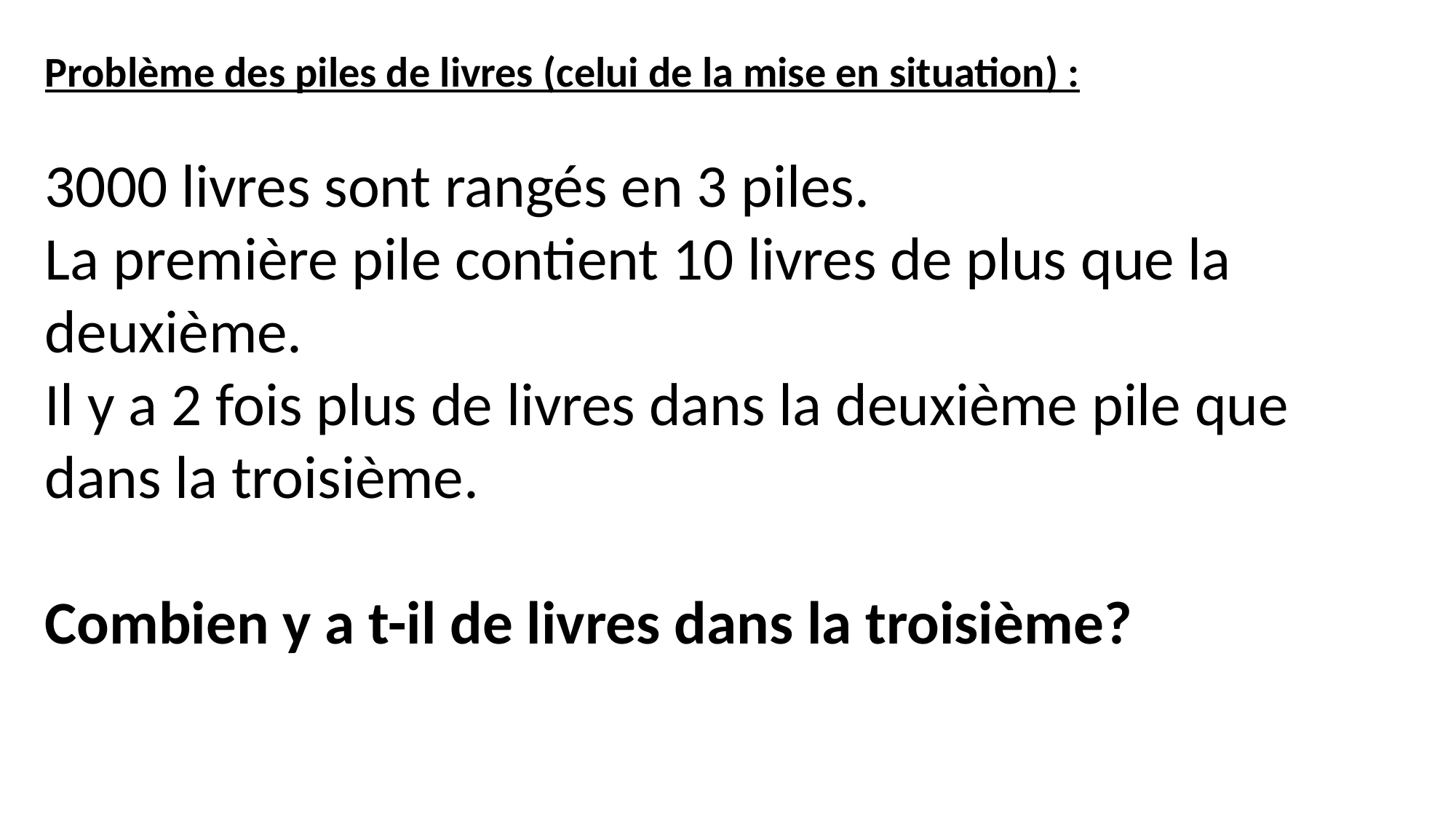

Problème des piles de livres (celui de la mise en situation) :

3000 livres sont rangés en 3 piles.
La première pile contient 10 livres de plus que la deuxième.
Il y a 2 fois plus de livres dans la deuxième pile que dans la troisième.

Combien y a t-il de livres dans la troisième?